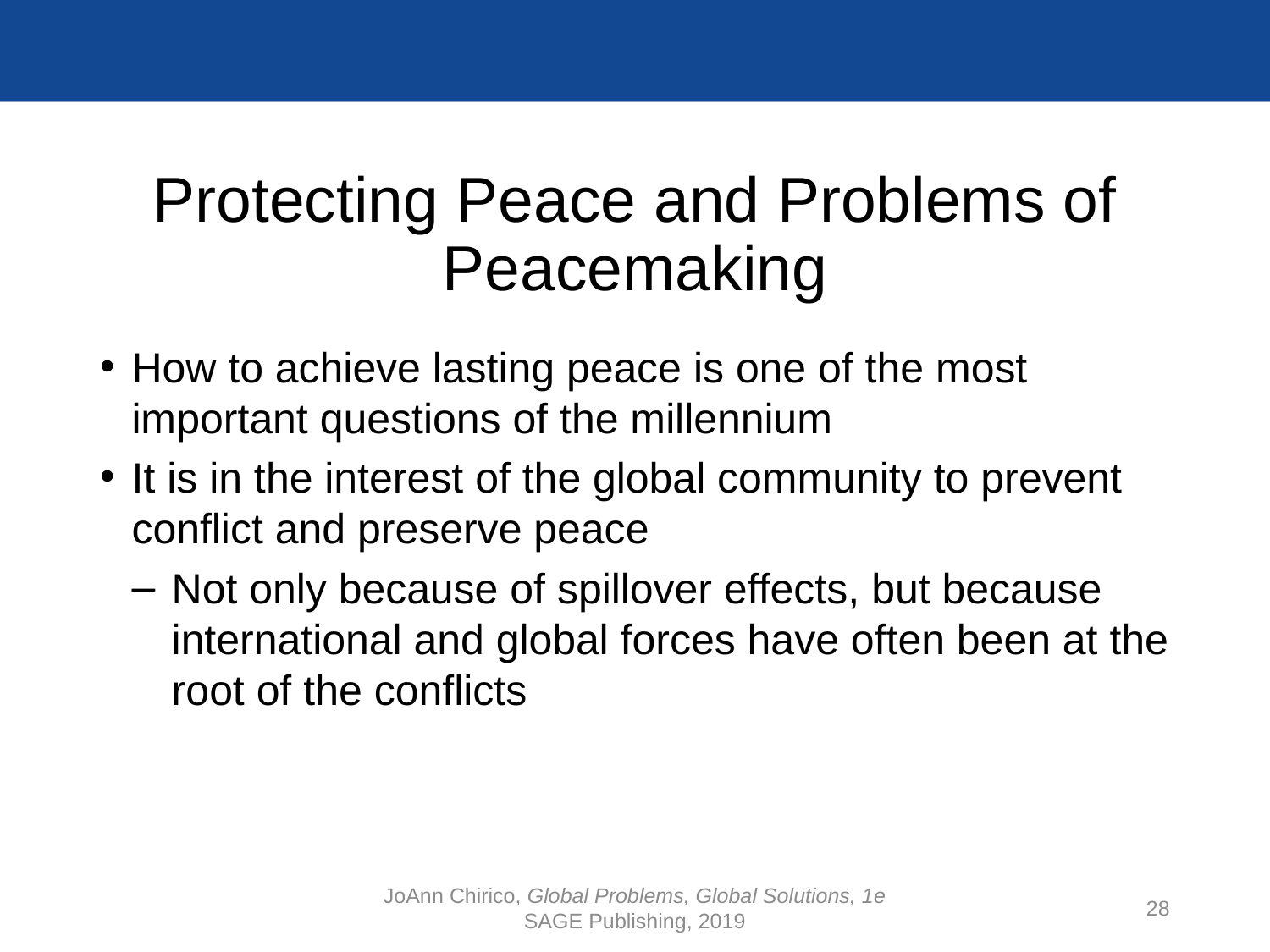

# Protecting Peace and Problems of Peacemaking
How to achieve lasting peace is one of the most important questions of the millennium
It is in the interest of the global community to prevent conflict and preserve peace
Not only because of spillover effects, but because international and global forces have often been at the root of the conflicts
JoAnn Chirico, Global Problems, Global Solutions, 1e
SAGE Publishing, 2019
28